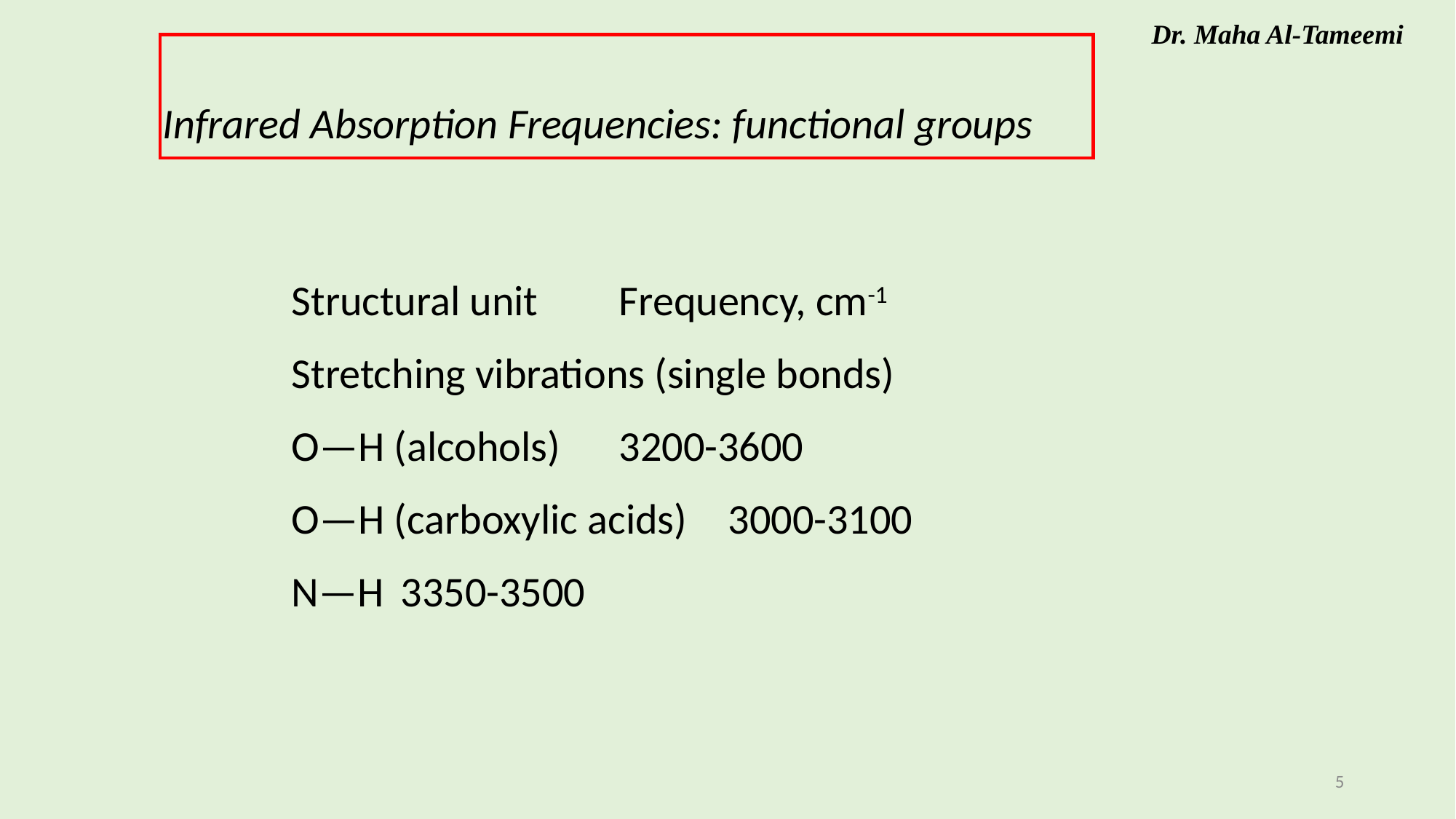

Dr. Maha Al-Tameemi
# Infrared Absorption Frequencies: functional groups
Structural unit	Frequency, cm-1
Stretching vibrations (single bonds)
O—H (alcohols)	3200-3600
O—H (carboxylic acids) 	3000-3100
N—H	3350-3500
5